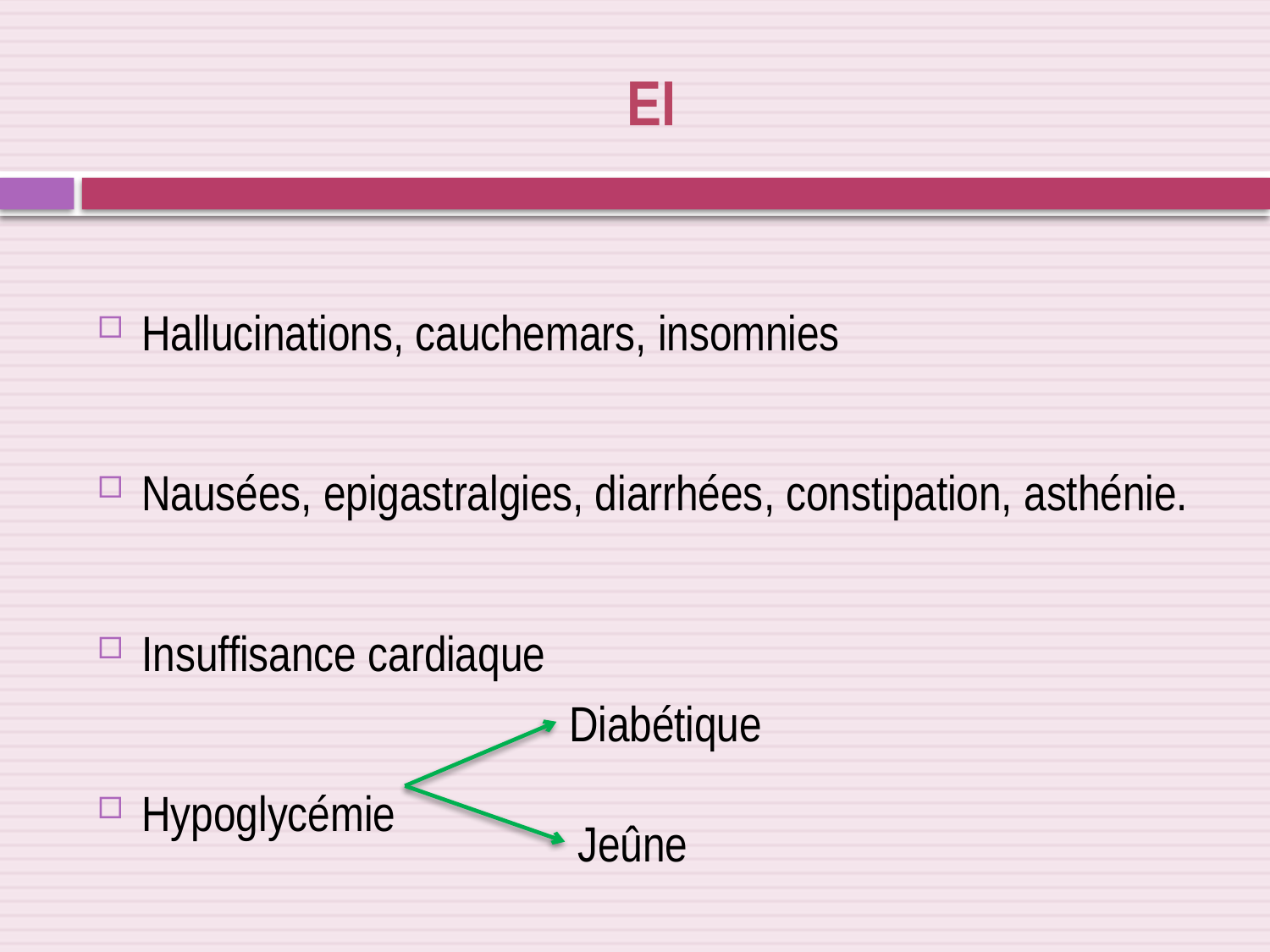

# EI
Hallucinations, cauchemars, insomnies
Nausées, epigastralgies, diarrhées, constipation, asthénie.
Insuffisance cardiaque
Hypoglycémie
Diabétique
Jeûne